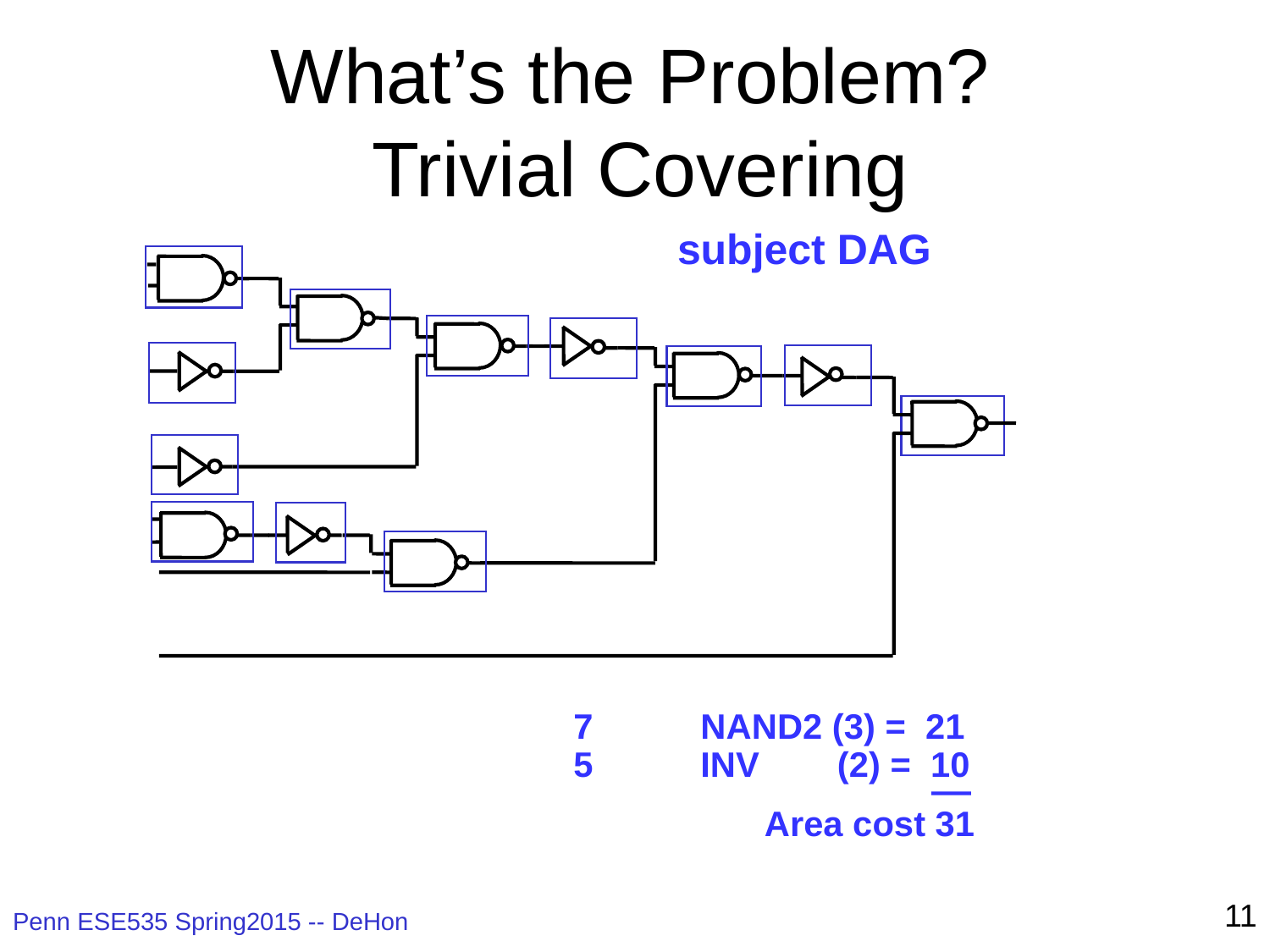

# What’s the Problem? Trivial Covering
subject DAG

7	NAND2 (3) =  21
5	INV        (2) =  10

      Area cost 31
11
Penn ESE535 Spring2015 -- DeHon